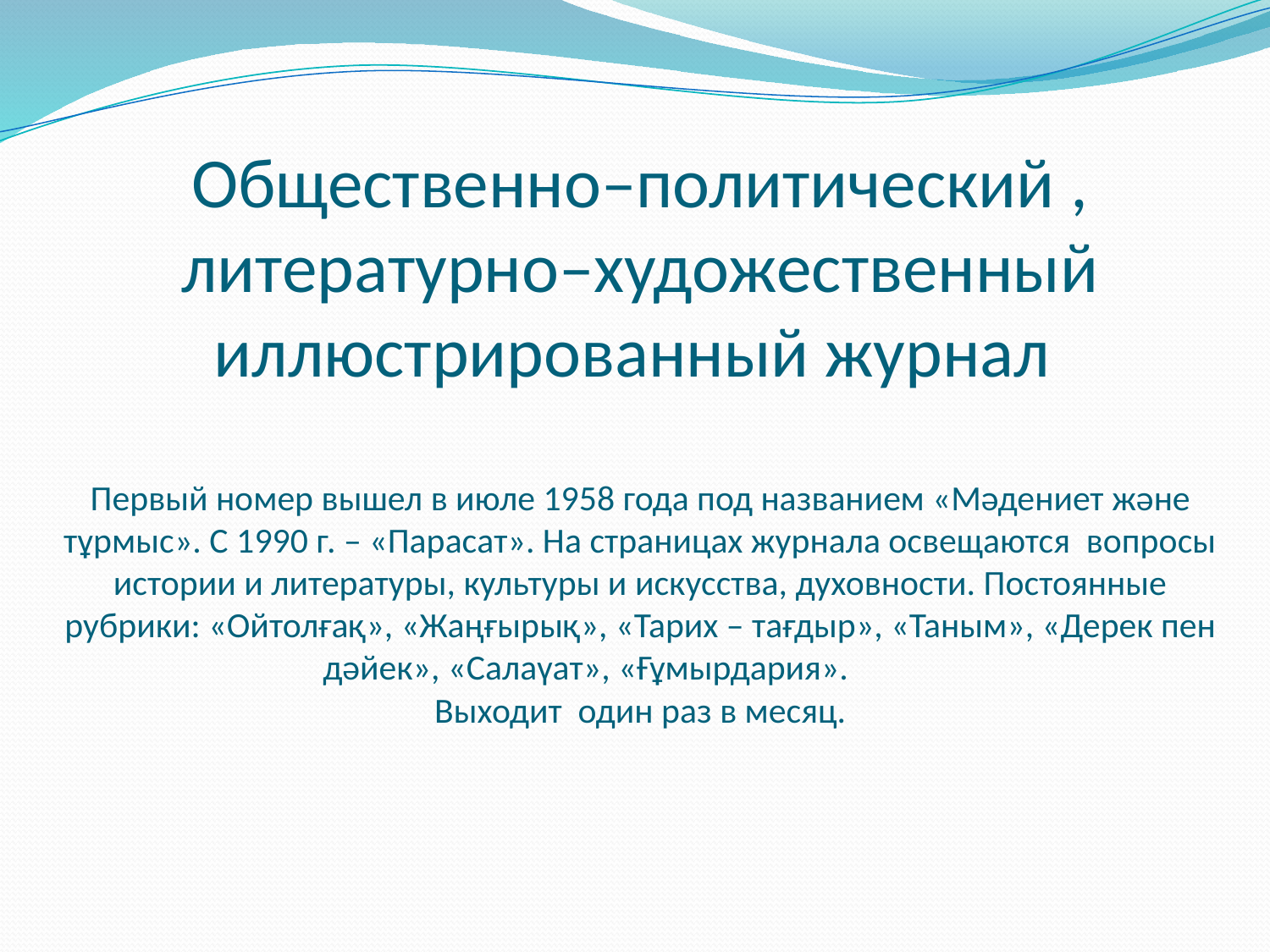

# Общественно–политический , литературно–художественный иллюстрированный журнал Первый номер вышел в июле 1958 года под названием «Мәдениет және тұрмыс». С 1990 г. – «Парасат». На страницах журнала освещаются  вопросы истории и литературы, культуры и искусства, духовности. Постоянные рубрики: «Ойтолғақ», «Жаңғырық», «Тарих – тағдыр», «Таным», «Дерек пен дәйек», «Салаүат», «Ғұмырдария». Выходит  один раз в месяц.